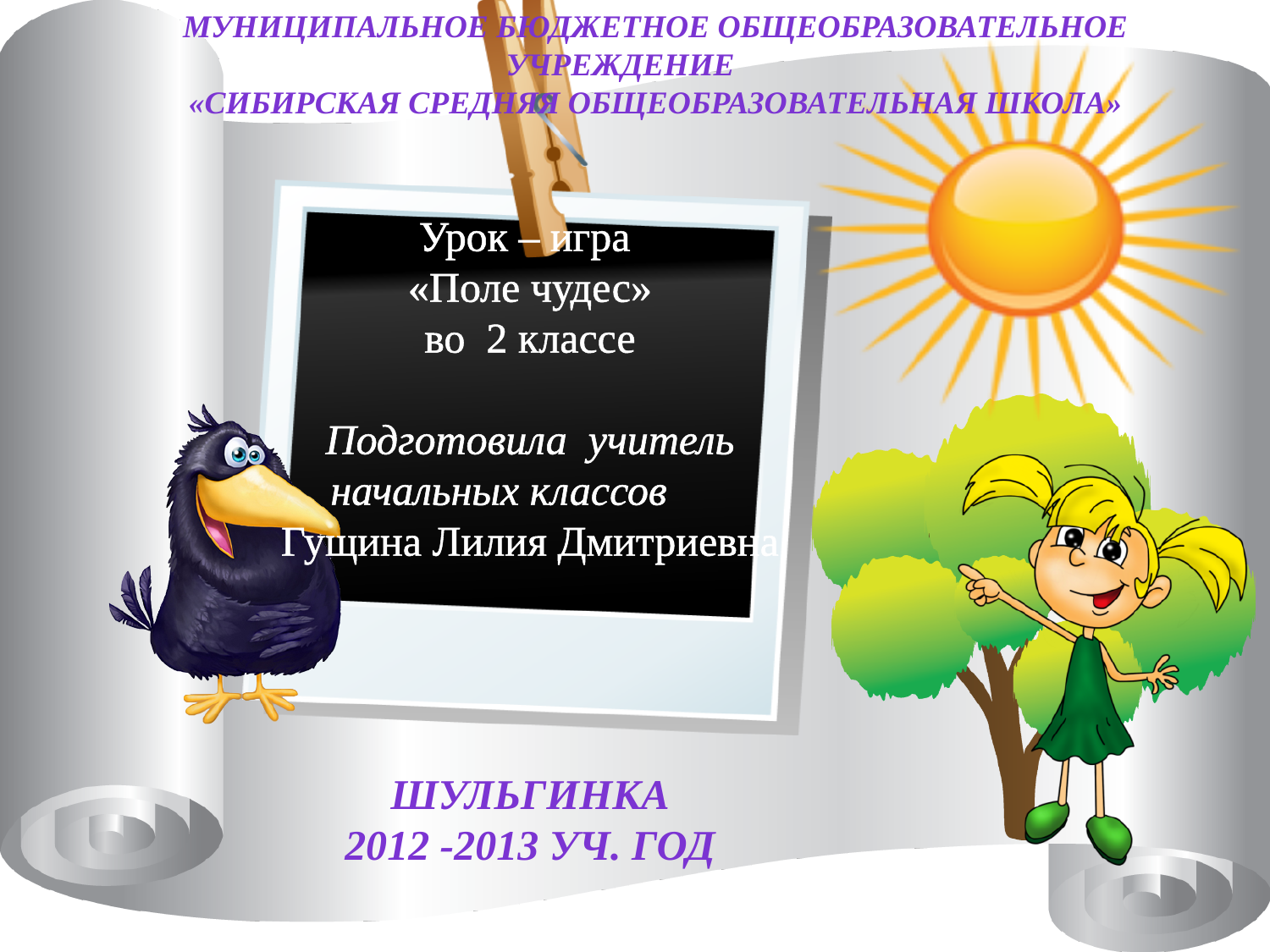

Муниципальное бюджетное общеобразовательное учреждение
«Сибирская средняя общеобразовательная школа»

Урок – игра
«Поле чудес»
во  2 классе

Подготовила  учитель начальных классов
Гущина Лилия Дмитриевна

Шульгинка
2012 -2013 уч. год